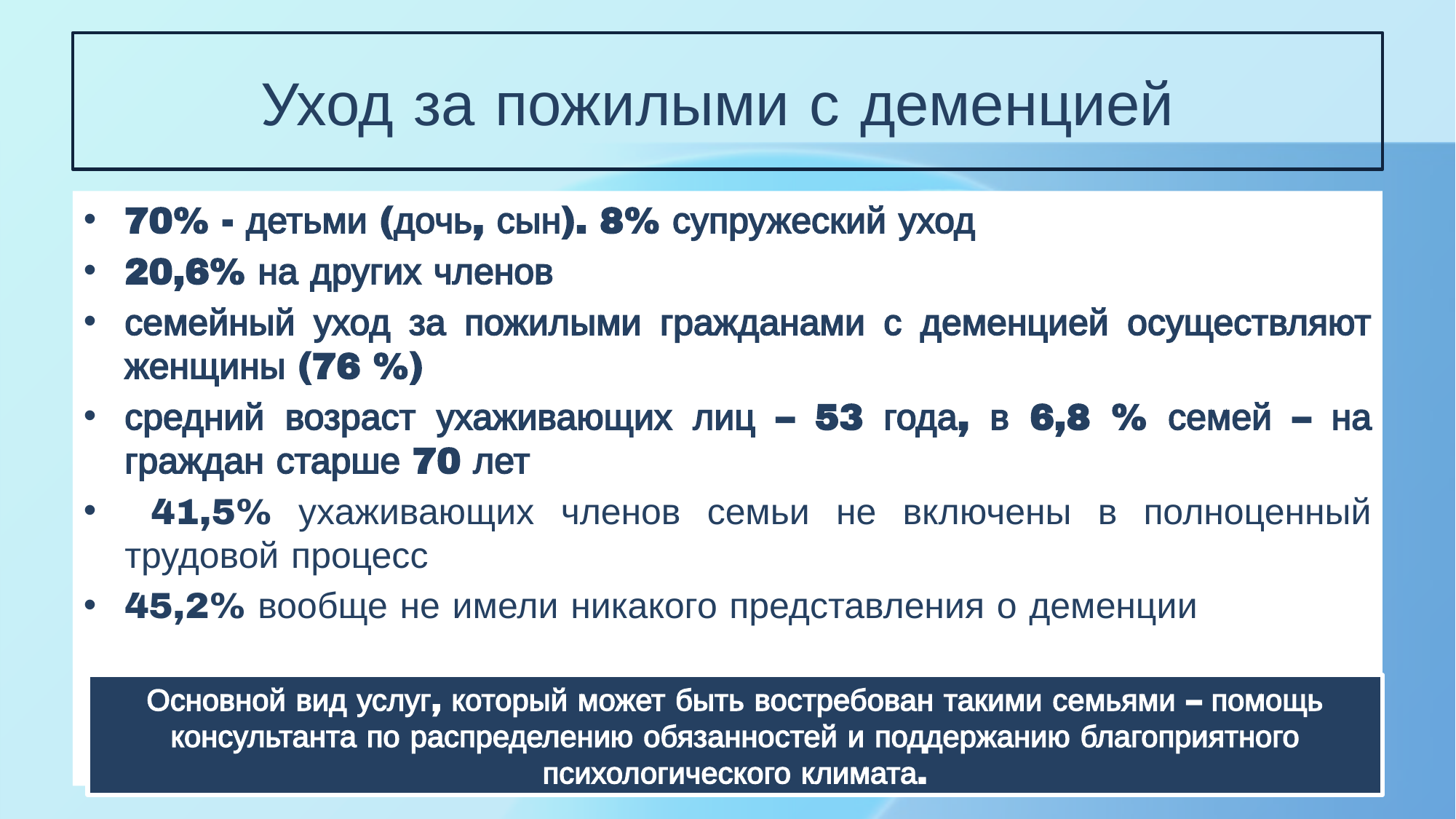

# Уход за пожилыми с деменцией
70% - детьми (дочь, сын). 8% супружеский уход
20,6% на других членов
семейный уход за пожилыми гражданами с деменцией осуществляют женщины (76 %)
средний возраст ухаживающих лиц – 53 года, в 6,8 % семей – на граждан старше 70 лет
 41,5% ухаживающих членов семьи не включены в полноценный трудовой процесс
45,2% вообще не имели никакого представления о деменции

Основной вид услуг, который может быть востребован такими семьями – помощь консультанта по распределению обязанностей и поддержанию благоприятного психологического климата.